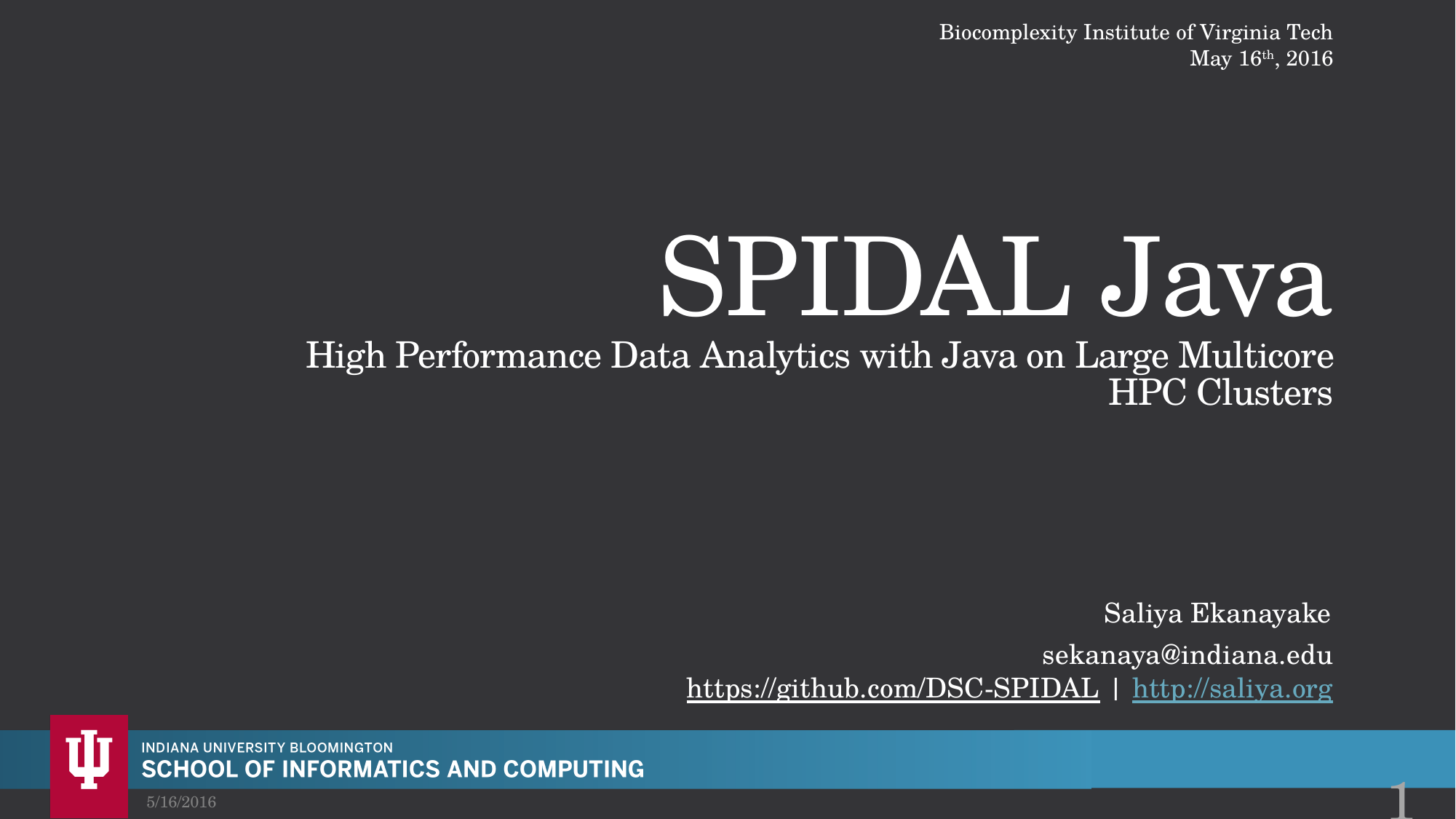

Biocomplexity Institute of Virginia Tech
May 16th, 2016
# SPIDAL Java High Performance Data Analytics with Java on Large Multicore HPC Clusters
Saliya Ekanayake
sekanaya@indiana.edu
https://github.com/DSC-SPIDAL | http://saliya.org
5/16/2016
1